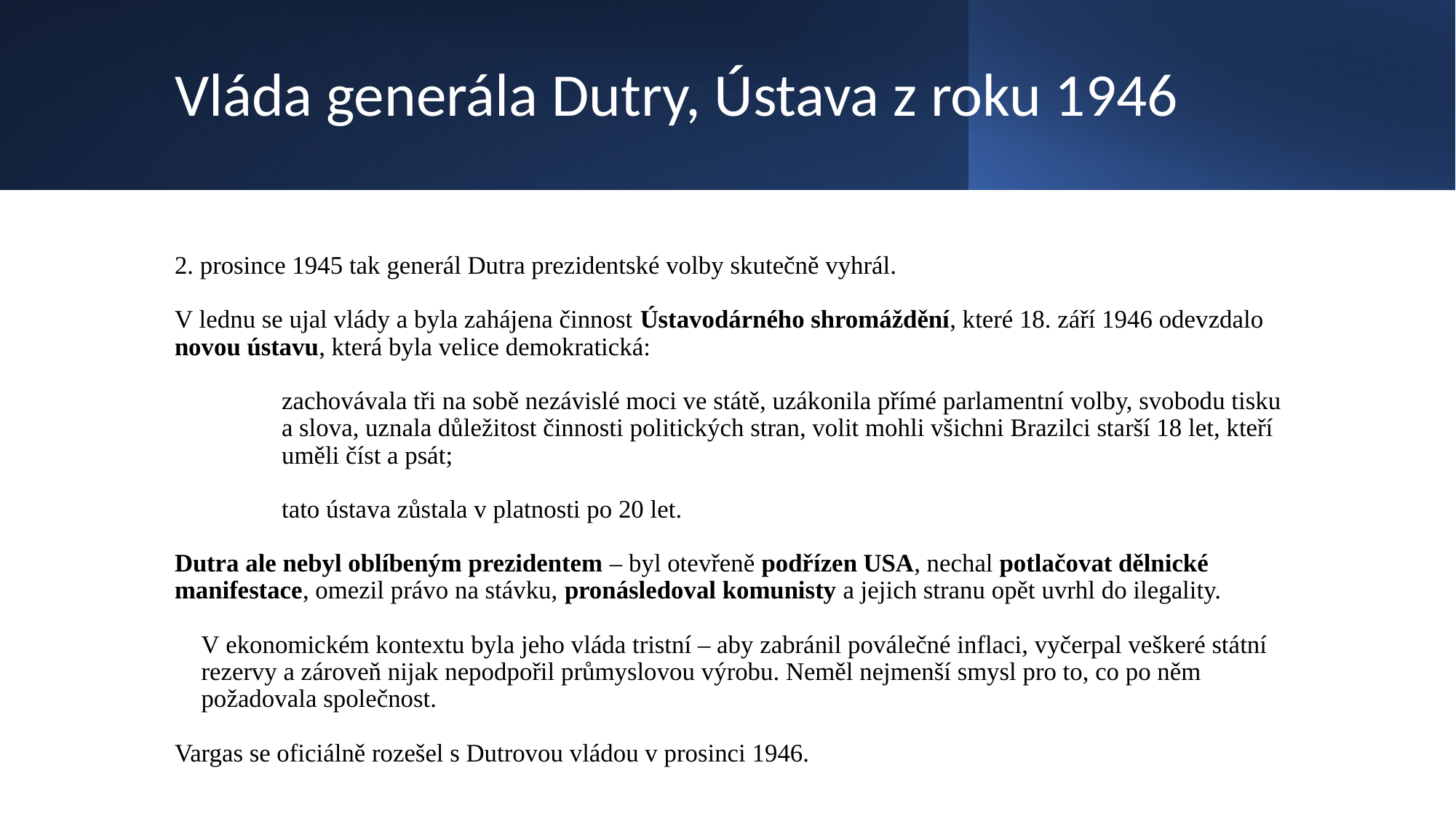

# Vláda generála Dutry, Ústava z roku 1946

2. prosince 1945 tak generál Dutra prezidentské volby skutečně vyhrál.
V lednu se ujal vlády a byla zahájena činnost Ústavodárného shromáždění, které 18. září 1946 odevzdalo novou ústavu, která byla velice demokratická:
	zachovávala tři na sobě nezávislé moci ve státě, uzákonila přímé parlamentní volby, svobodu tisku 	a slova, uznala důležitost činnosti politických stran, volit mohli všichni Brazilci starší 18 let, kteří 	uměli číst a psát;
	tato ústava zůstala v platnosti po 20 let.
Dutra ale nebyl oblíbeným prezidentem – byl otevřeně podřízen USA, nechal potlačovat dělnické manifestace, omezil právo na stávku, pronásledoval komunisty a jejich stranu opět uvrhl do ilegality.
V ekonomickém kontextu byla jeho vláda tristní – aby zabránil poválečné inflaci, vyčerpal veškeré státní rezervy a zároveň nijak nepodpořil průmyslovou výrobu. Neměl nejmenší smysl pro to, co po něm požadovala společnost.
Vargas se oficiálně rozešel s Dutrovou vládou v prosinci 1946.